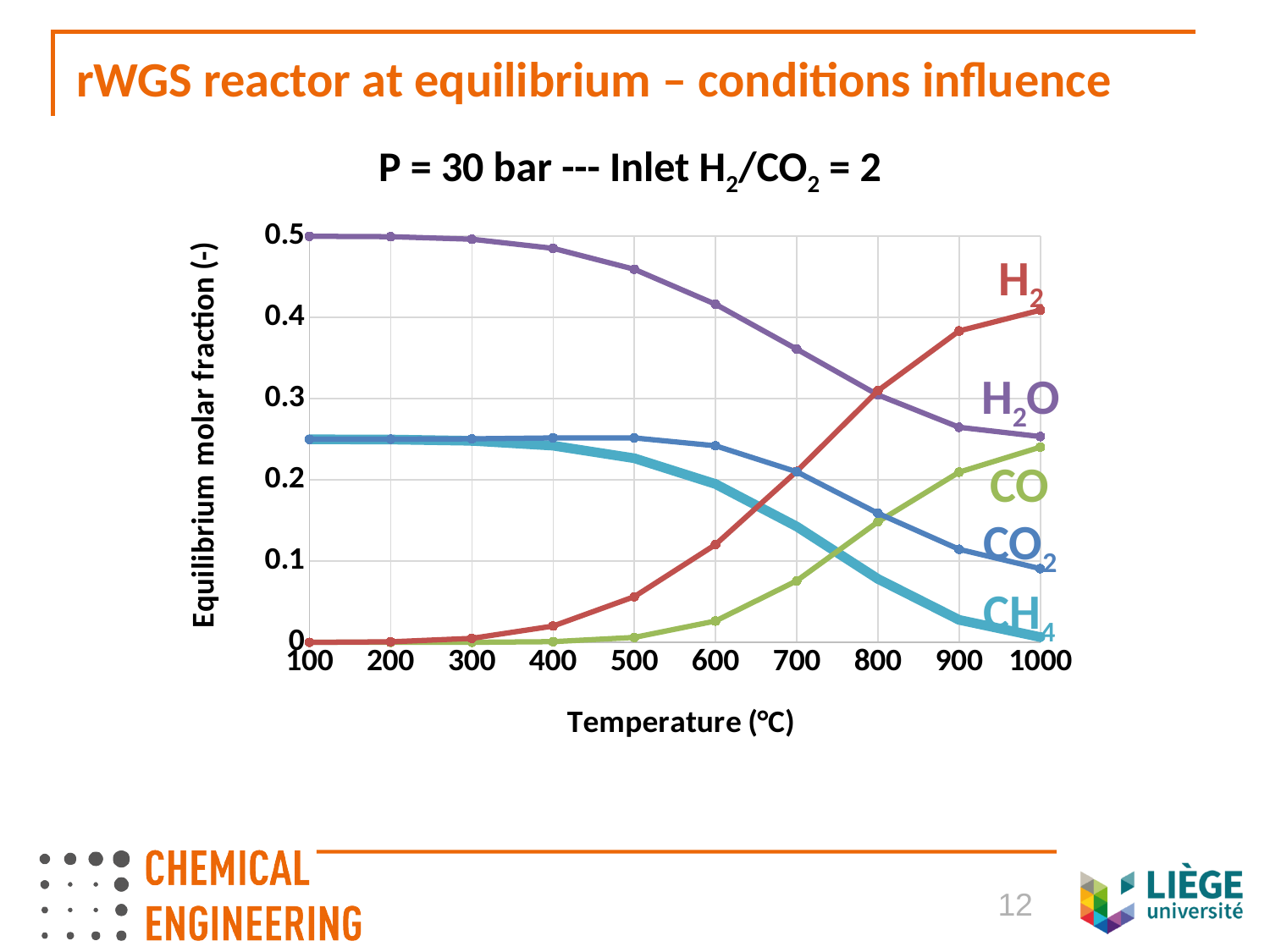

# rWGS reactor at equilibrium – conditions influence
P = 30 bar --- Inlet H2/CO2 = 2

### Chart

| Category |  |  |  |  |  |
|---|---|---|---|---|---|
H2
H2O
CO
CO2
CH4
12